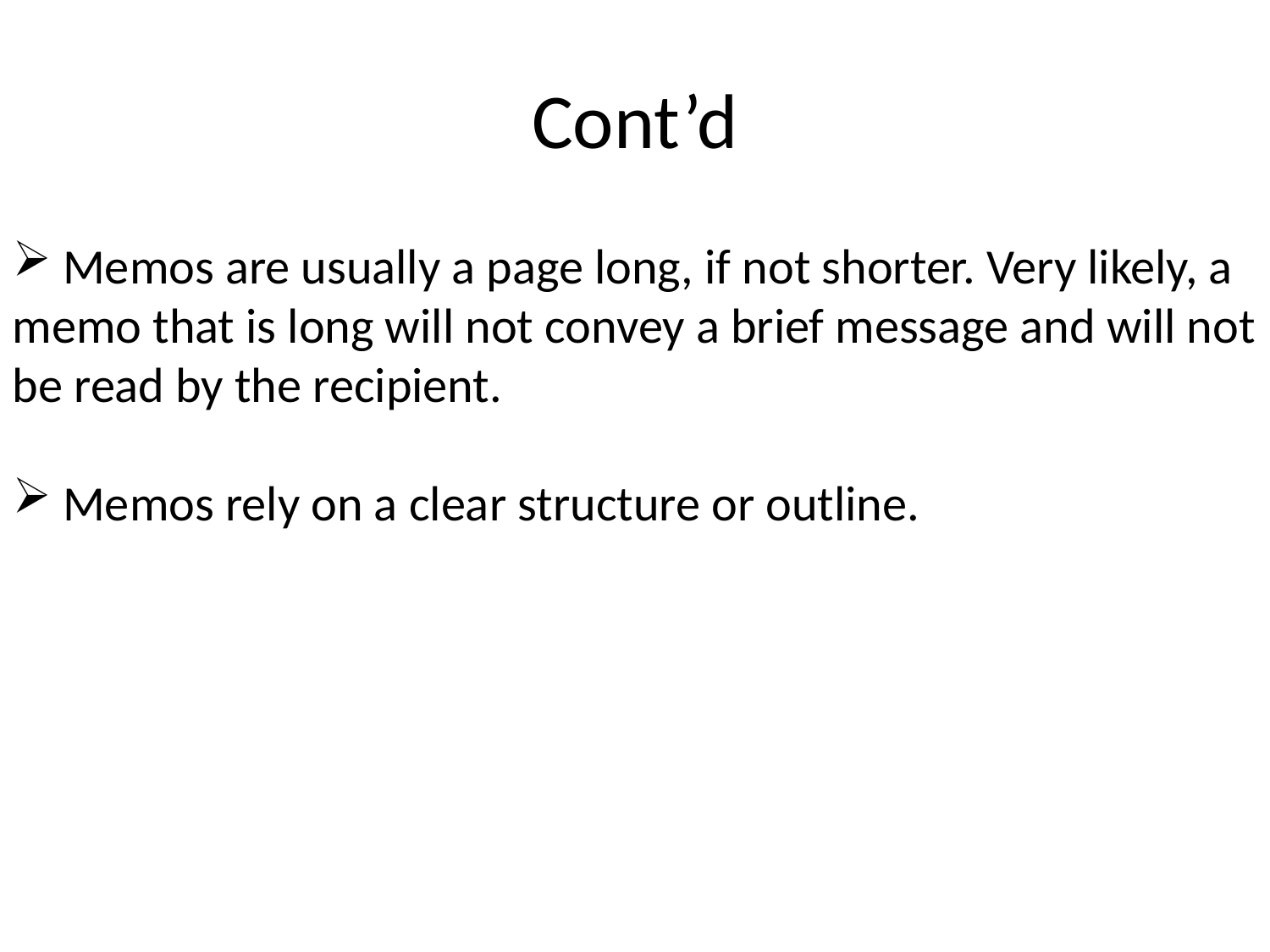

# Cont’d

 Memos are usually a page long, if not shorter. Very likely, a memo that is long will not convey a brief message and will not be read by the recipient.

 Memos rely on a clear structure or outline.